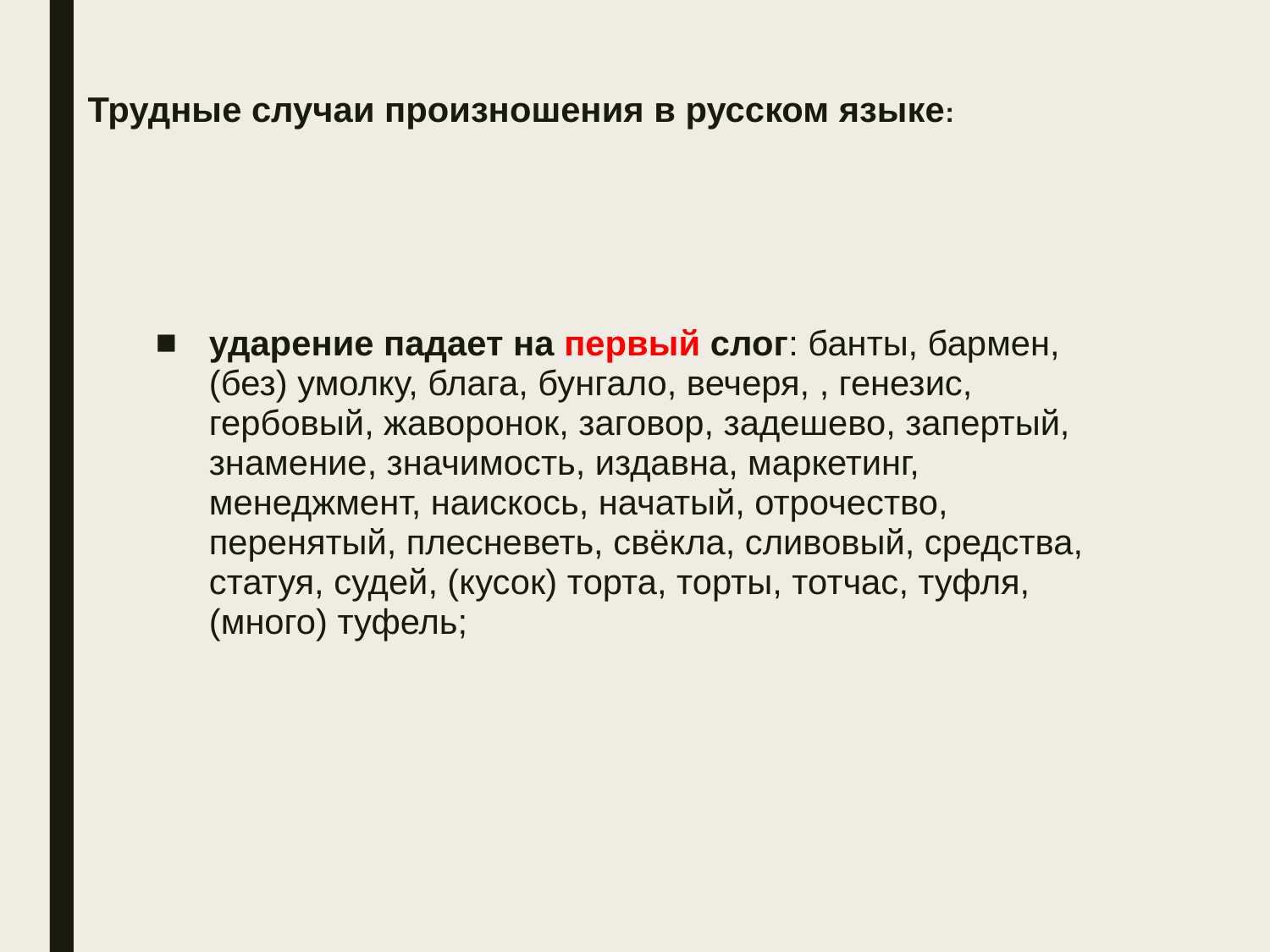

# Трудные случаи произношения в русском языке:
ударение падает на первый слог: банты, бармен, (без) умолку, блага, бунгало, вечеря, , генезис, гербовый, жаворонок, заговор, задешево, запертый, знамение, значимость, издавна, маркетинг, менеджмент, наискось, начатый, отрочество, перенятый, плесневеть, свёкла, сливовый, средства, статуя, судей, (кусок) торта, торты, тотчас, туфля, (много) туфель;